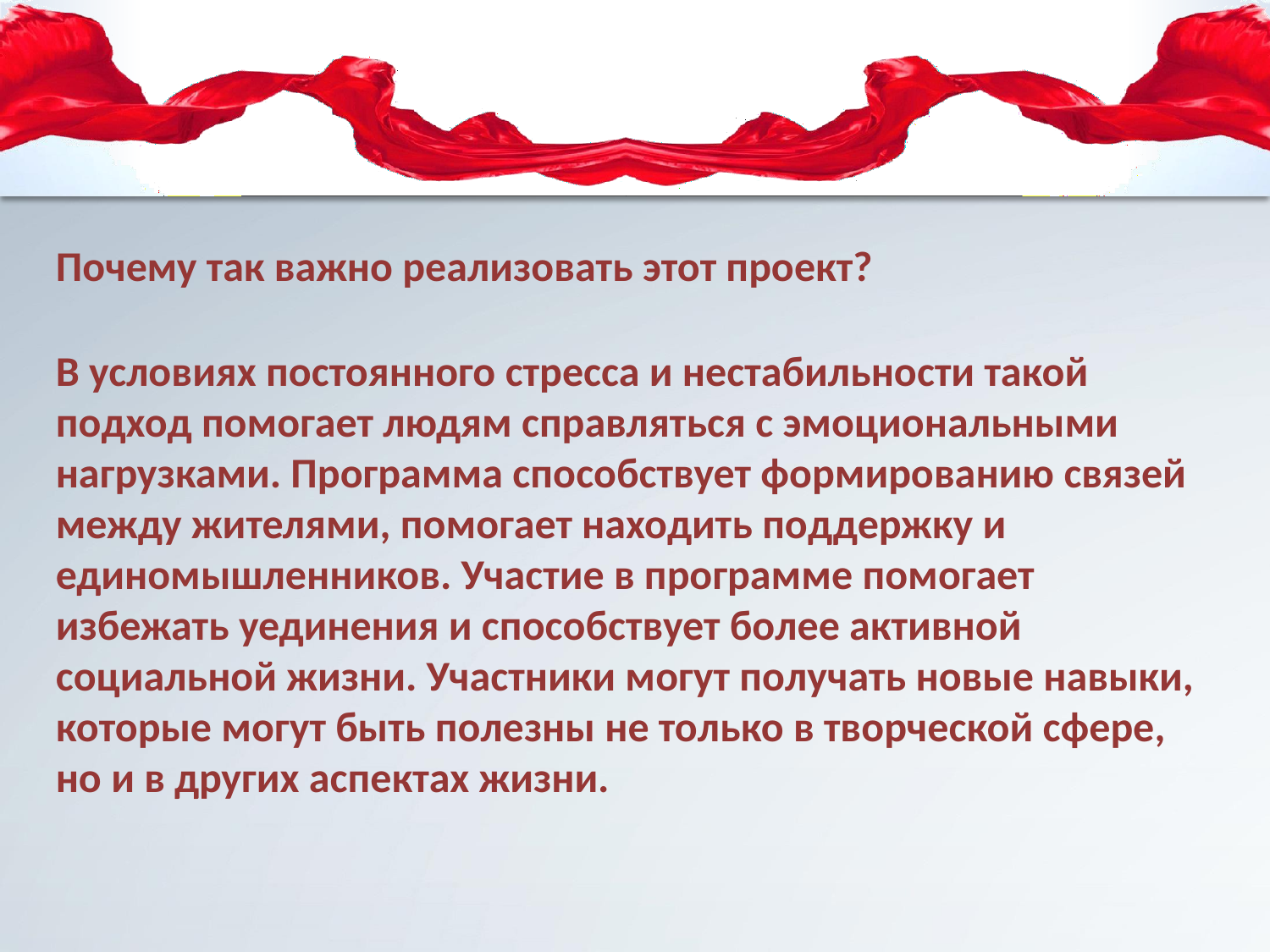

Почему так важно реализовать этот проект?

В условиях постоянного стресса и нестабильности такой подход помогает людям справляться с эмоциональными нагрузками. Программа способствует формированию связей между жителями, помогает находить поддержку и единомышленников. Участие в программе помогает избежать уединения и способствует более активной социальной жизни. Участники могут получать новые навыки, которые могут быть полезны не только в творческой сфере, но и в других аспектах жизни.